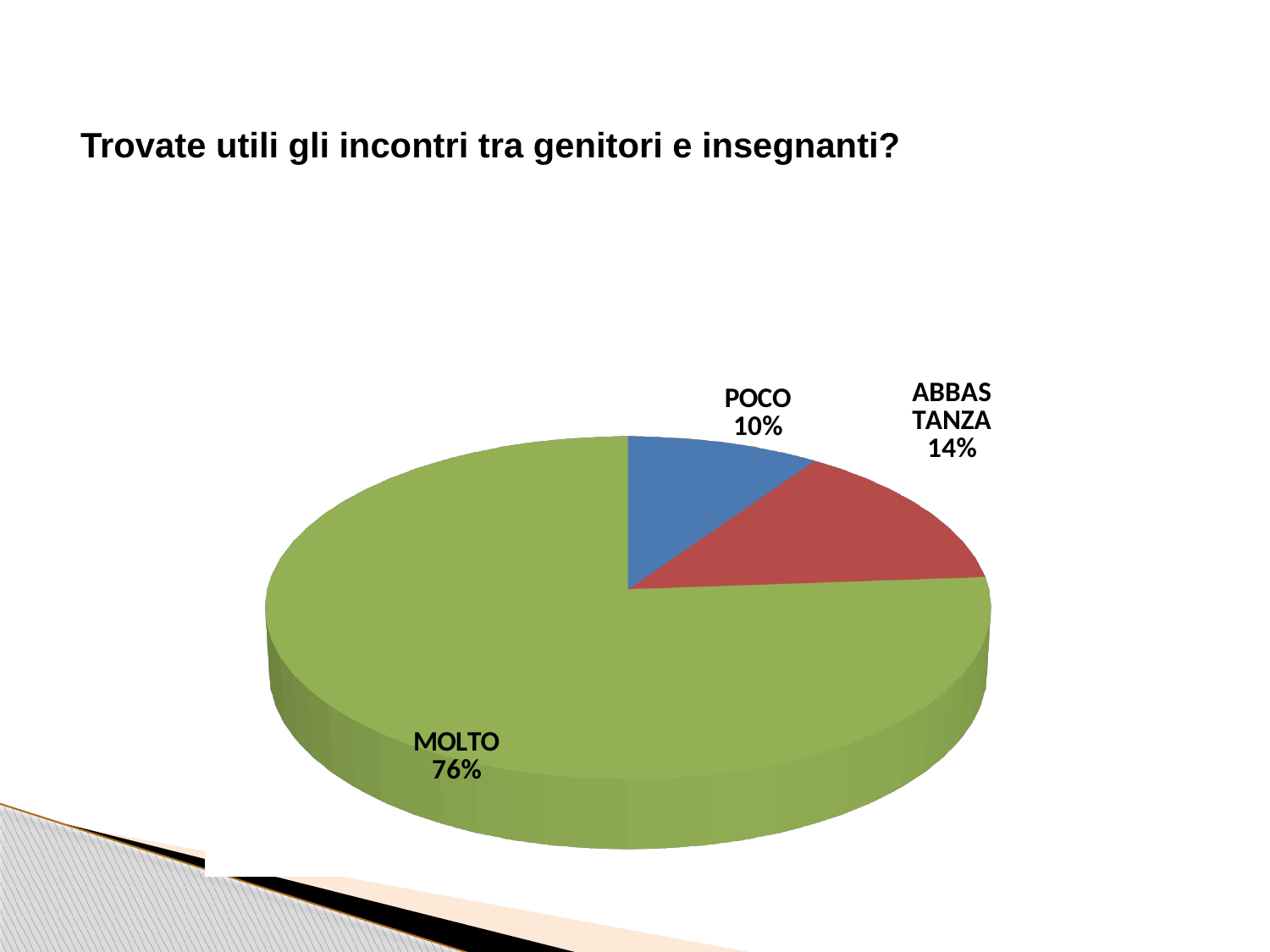

Trovate utili gli incontri tra genitori e insegnanti?

[unsupported chart]